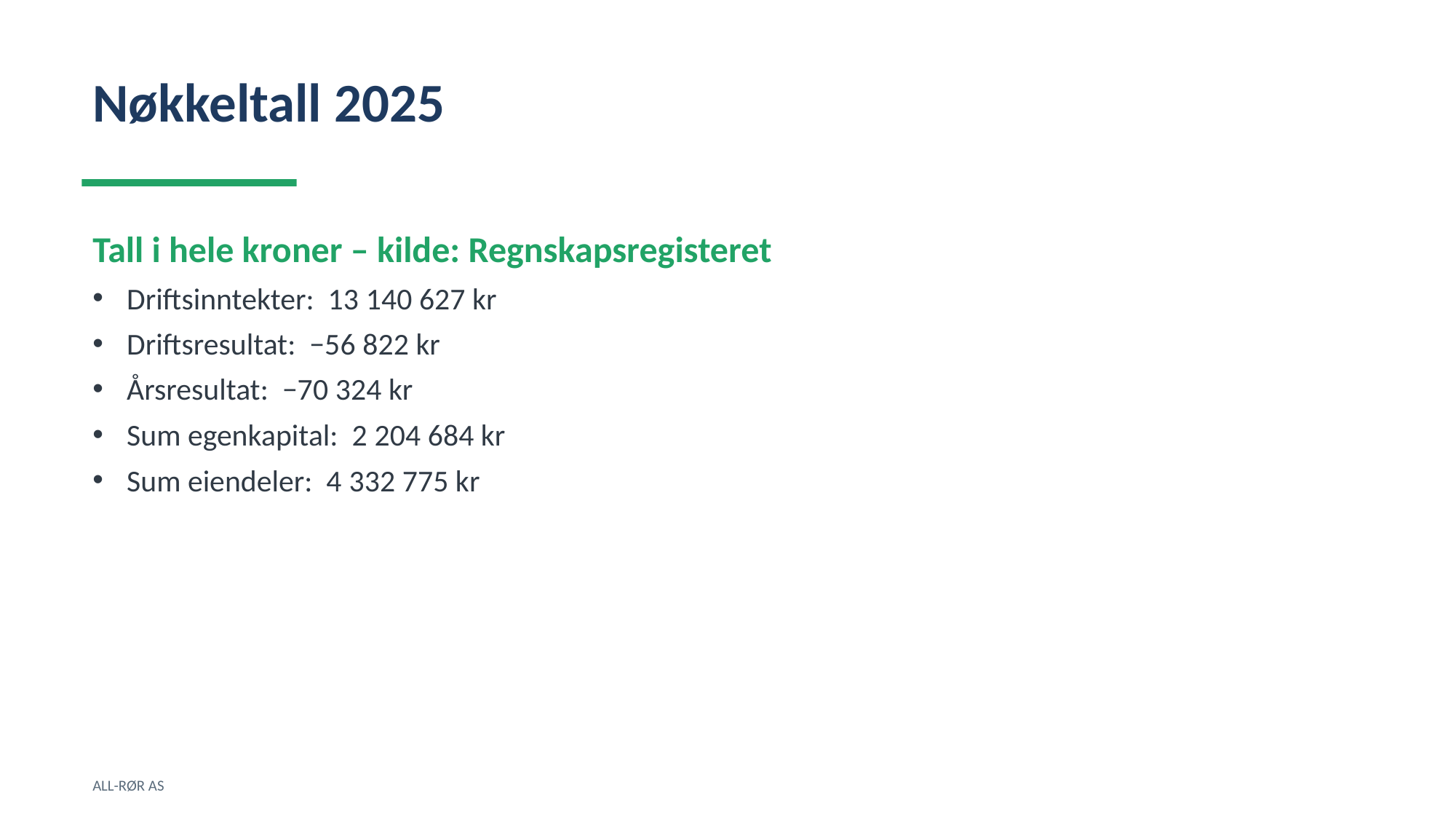

Nøkkeltall 2025

Tall i hele kroner – kilde: Regnskapsregisteret
Driftsinntekter:  13 140 627 kr
Driftsresultat:  −56 822 kr
Årsresultat:  −70 324 kr
Sum egenkapital:  2 204 684 kr
Sum eiendeler:  4 332 775 kr
ALL-RØR AS